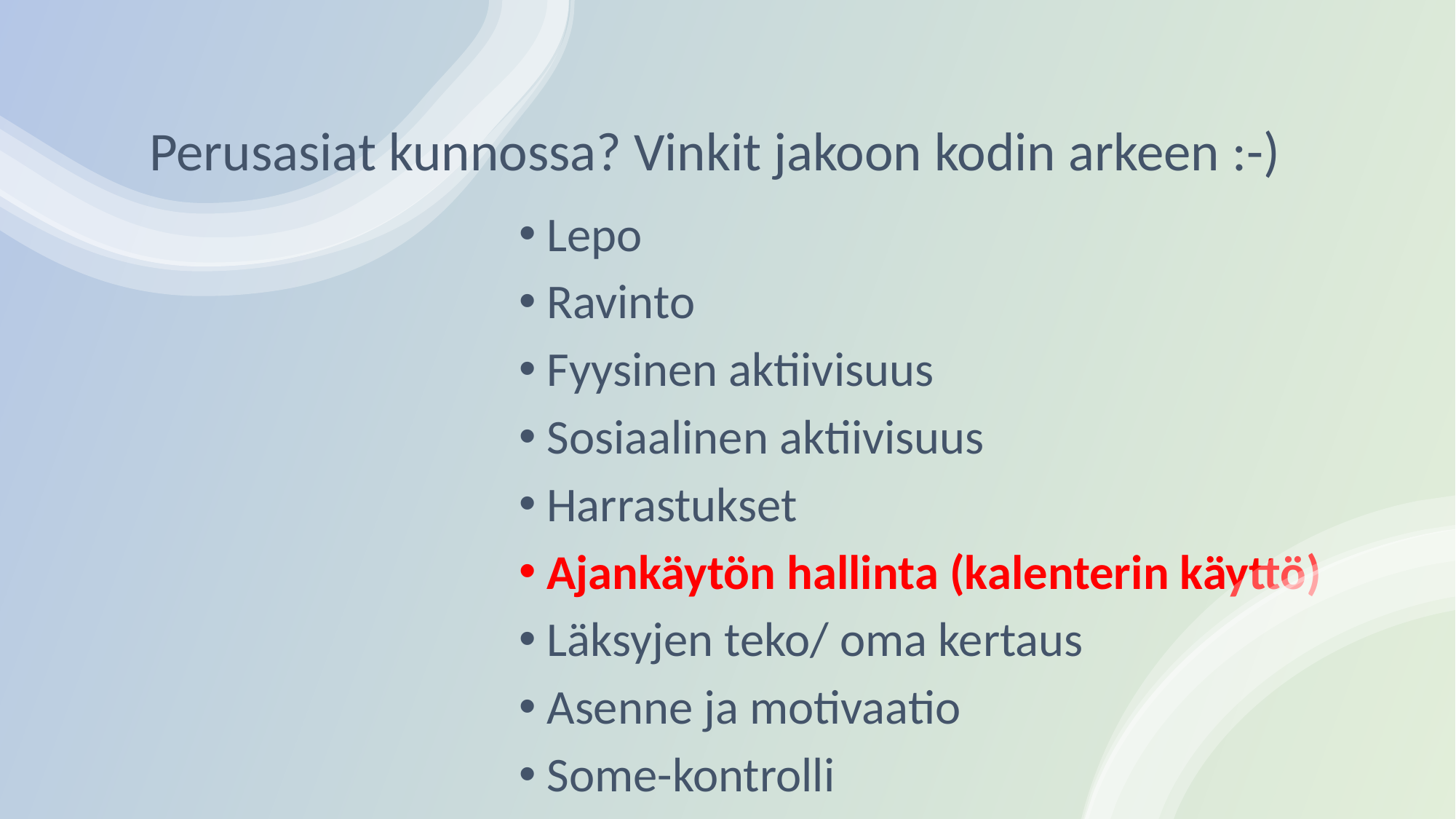

# Perusasiat kunnossa? Vinkit jakoon kodin arkeen :-)
Lepo
Ravinto
Fyysinen aktiivisuus
Sosiaalinen aktiivisuus
Harrastukset
Ajankäytön hallinta (kalenterin käyttö)
Läksyjen teko/ oma kertaus
Asenne ja motivaatio
Some-kontrolli